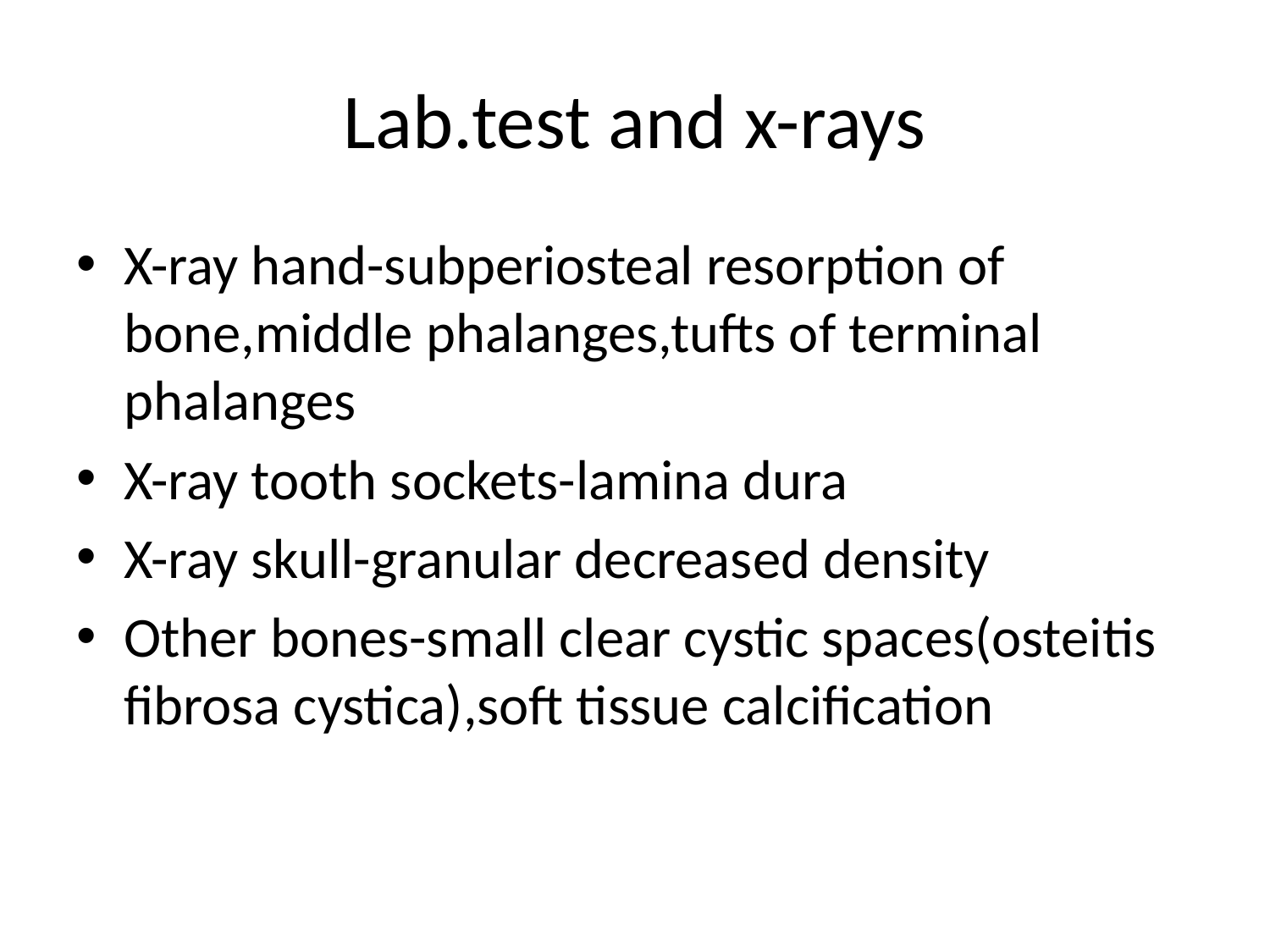

# Lab.test and x-rays
X-ray hand-subperiosteal resorption of bone,middle phalanges,tufts of terminal phalanges
X-ray tooth sockets-lamina dura
X-ray skull-granular decreased density
Other bones-small clear cystic spaces(osteitis fibrosa cystica),soft tissue calcification